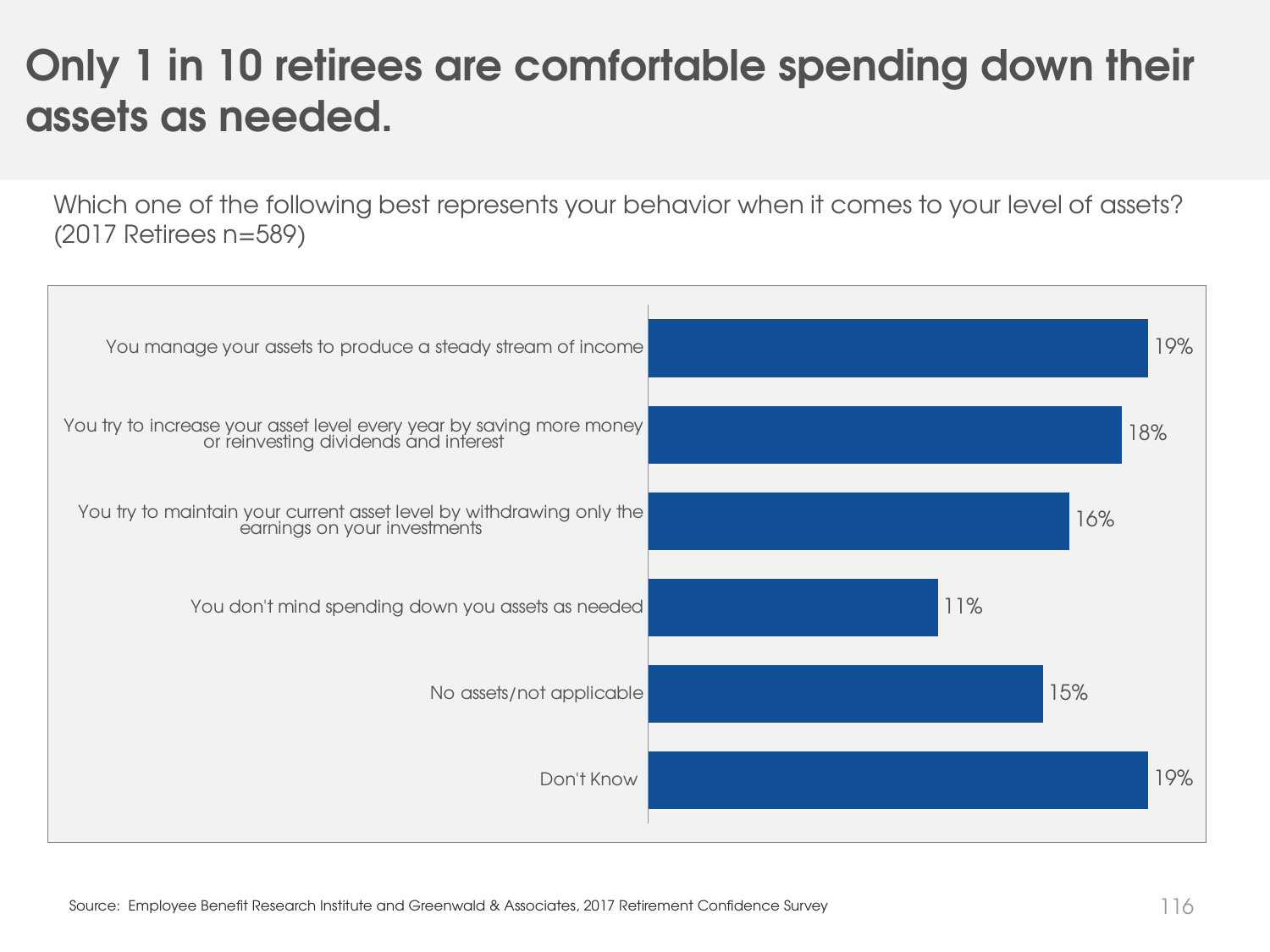

# Only 1 in 10 retirees are comfortable spending down their assets as needed.
Which one of the following best represents your behavior when it comes to your level of assets?  (2017 Retirees n=589)

### Chart

| Category | Series 1 |
|---|---|
| You manage your assets to produce a steady stream of income | 0.19 |
| You try to increase your asset level every year by saving more money or reinvesting dividends and interest | 0.18 |
| You try to maintain your current asset level by withdrawing only the earnings on your investments | 0.16 |
| You don't mind spending down you assets as needed | 0.11 |
| No assets/not applicable | 0.15 |
| Don't Know  | 0.19 |
116
Source:  Employee Benefit Research Institute and Greenwald & Associates, 2017 Retirement Confidence Survey